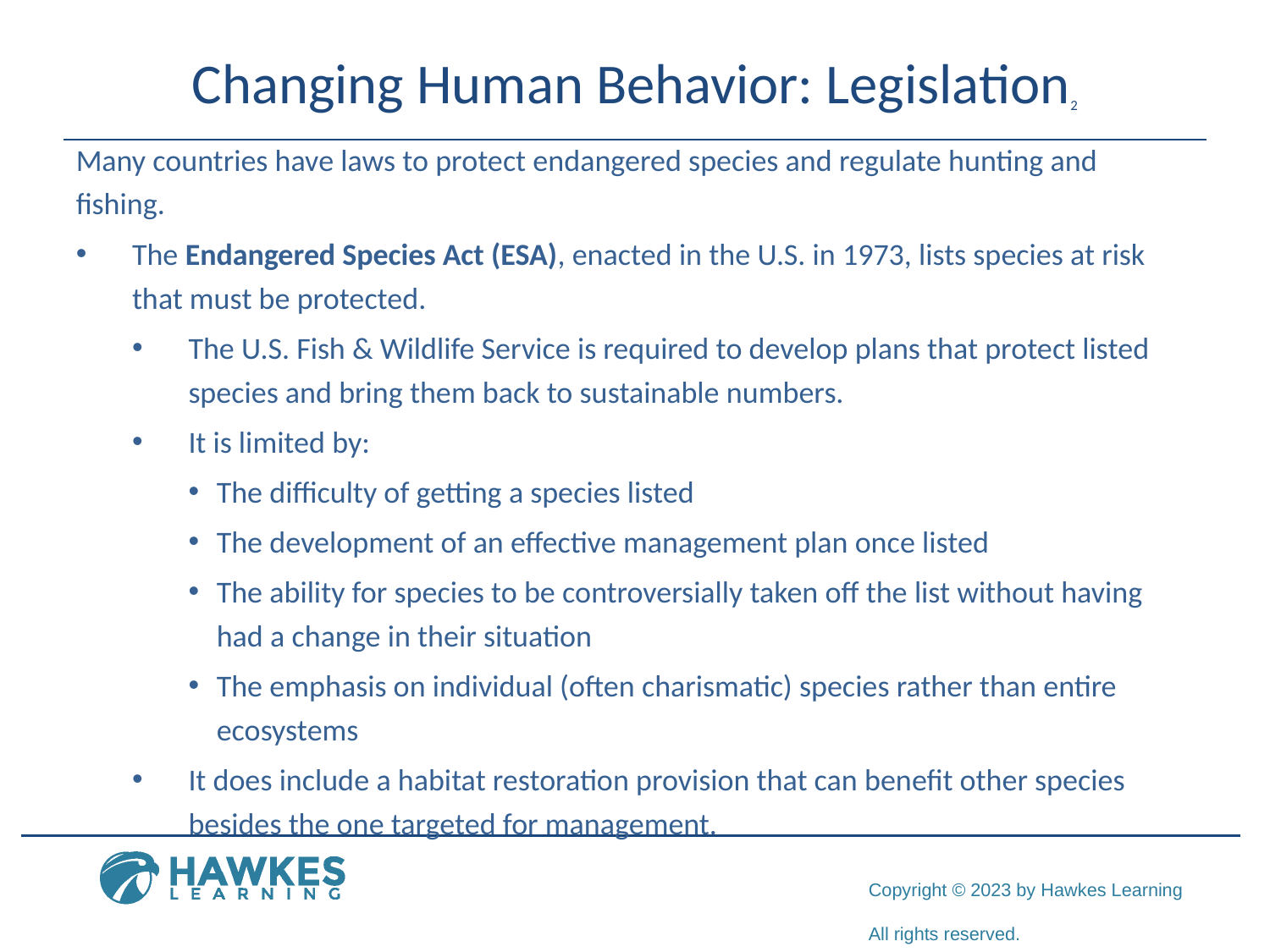

# Changing Human Behavior: Legislation2
Many countries have laws to protect endangered species and regulate hunting and fishing.
The Endangered Species Act (ESA), enacted in the U.S. in 1973, lists species at risk that must be protected.
The U.S. Fish & Wildlife Service is required to develop plans that protect listed species and bring them back to sustainable numbers.
It is limited by:
The difficulty of getting a species listed
The development of an effective management plan once listed
The ability for species to be controversially taken off the list without having had a change in their situation
The emphasis on individual (often charismatic) species rather than entire ecosystems
It does include a habitat restoration provision that can benefit other species besides the one targeted for management.